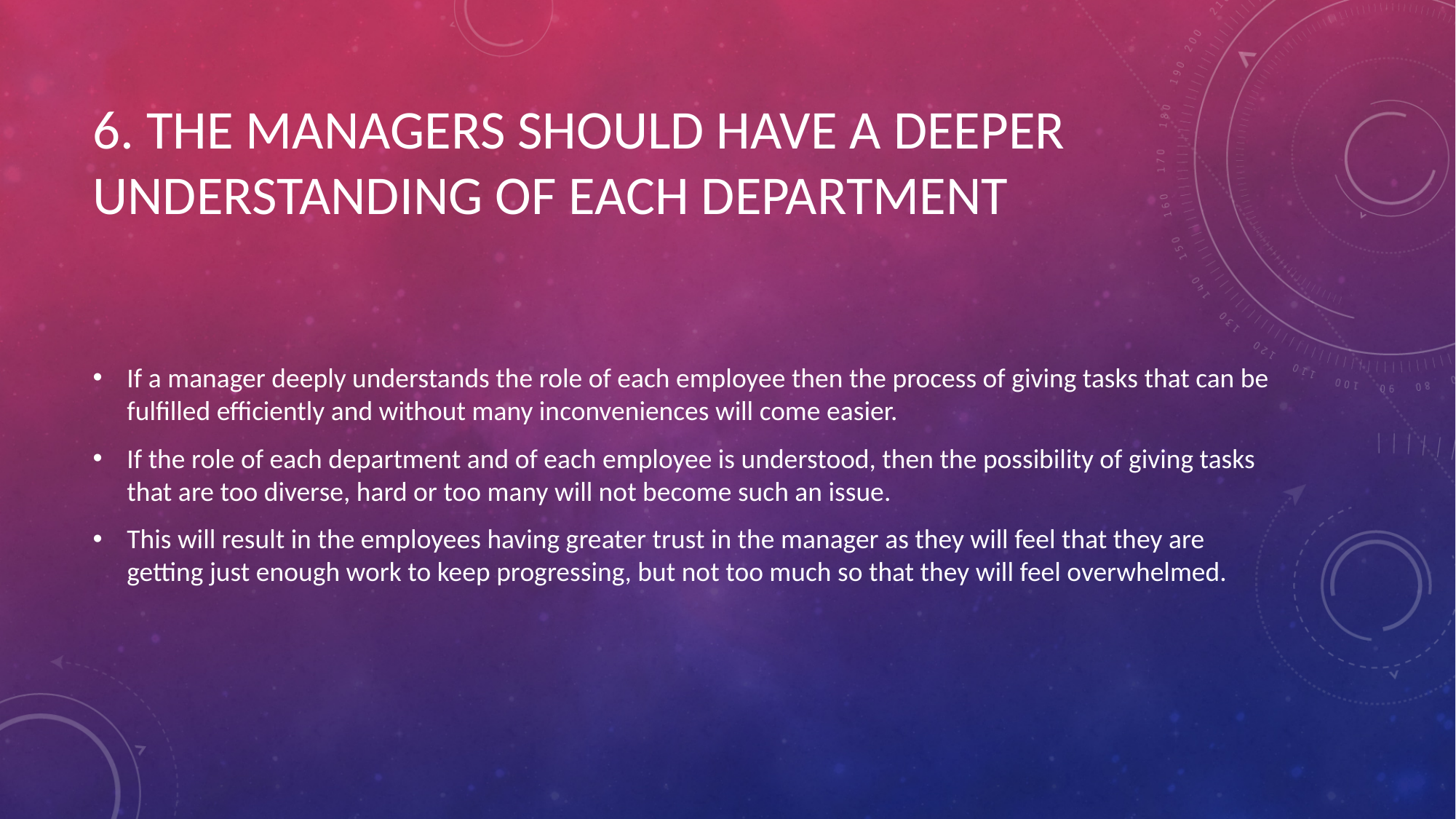

# 6. The managers should have a deeper understanding of each department
If a manager deeply understands the role of each employee then the process of giving tasks that can be fulfilled efficiently and without many inconveniences will come easier.
If the role of each department and of each employee is understood, then the possibility of giving tasks that are too diverse, hard or too many will not become such an issue.
This will result in the employees having greater trust in the manager as they will feel that they are getting just enough work to keep progressing, but not too much so that they will feel overwhelmed.